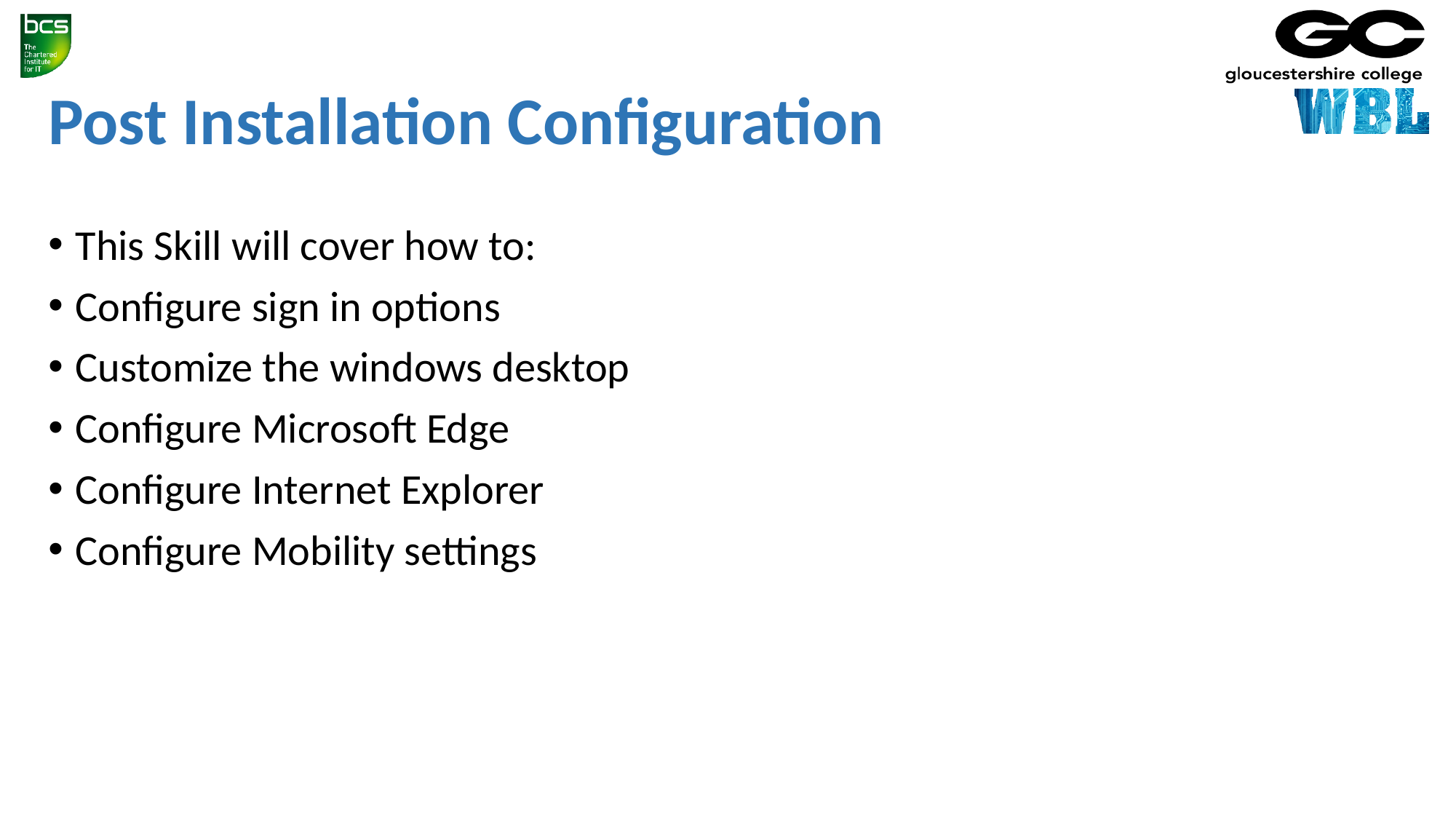

# Post Installation Configuration
This Skill will cover how to:
Configure sign in options
Customize the windows desktop
Configure Microsoft Edge
Configure Internet Explorer
Configure Mobility settings